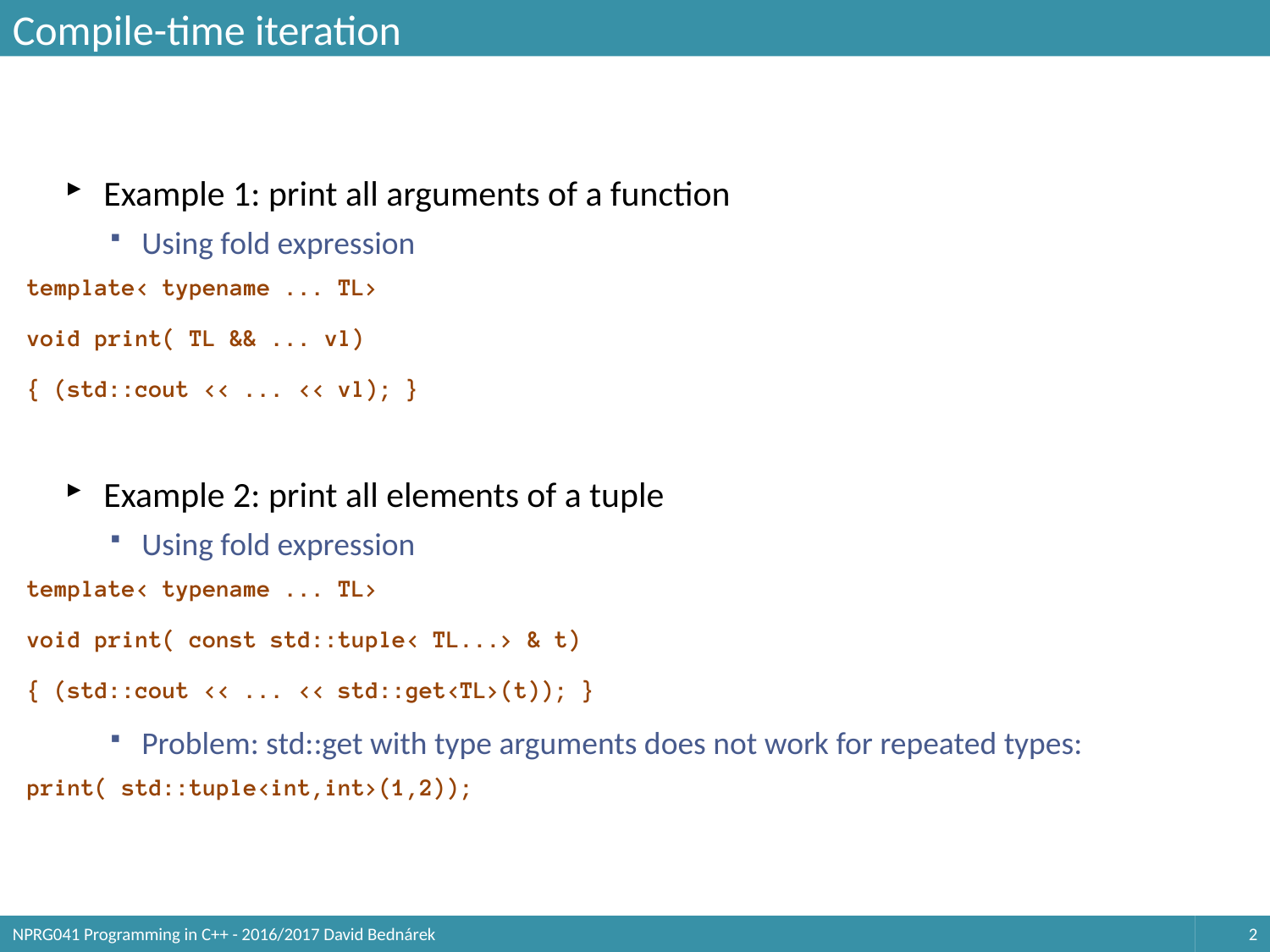

# Compile-time iteration
Example 1: print all arguments of a function
Using fold expression
template< typename ... TL>
void print( TL && ... vl)
{ (std::cout << ... << vl); }

Example 2: print all elements of a tuple
Using fold expression
template< typename ... TL>
void print( const std::tuple< TL...> & t)
{ (std::cout << ... << std::get<TL>(t)); }
Problem: std::get with type arguments does not work for repeated types:
print( std::tuple<int,int>(1,2));
NPRG041 Programming in C++ - 2016/2017 David Bednárek
2